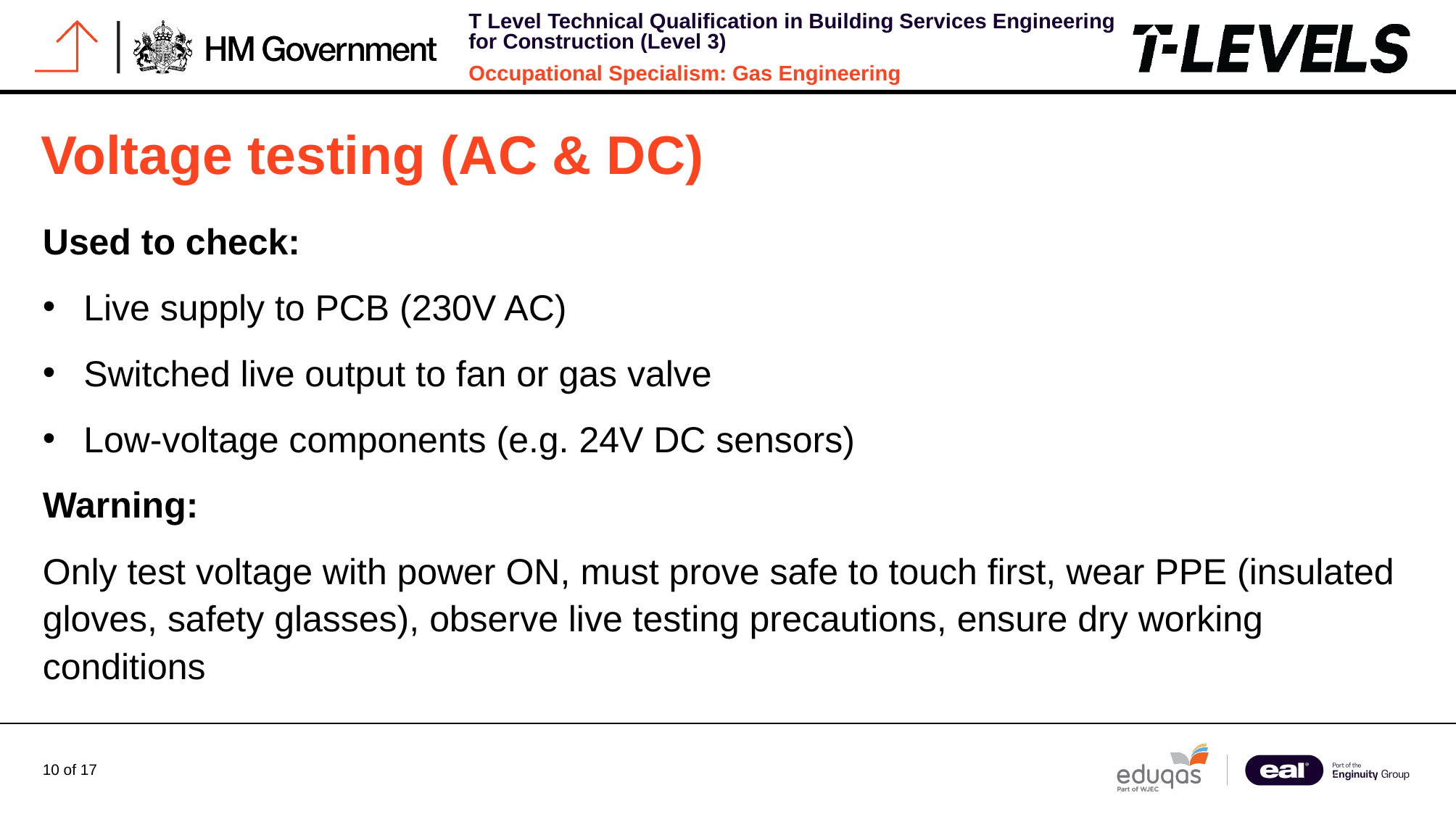

# Voltage testing (AC & DC)
Used to check:
Live supply to PCB (230V AC)
Switched live output to fan or gas valve
Low-voltage components (e.g. 24V DC sensors)
Warning:
Only test voltage with power ON, must prove safe to touch first, wear PPE (insulated gloves, safety glasses), observe live testing precautions, ensure dry working conditions